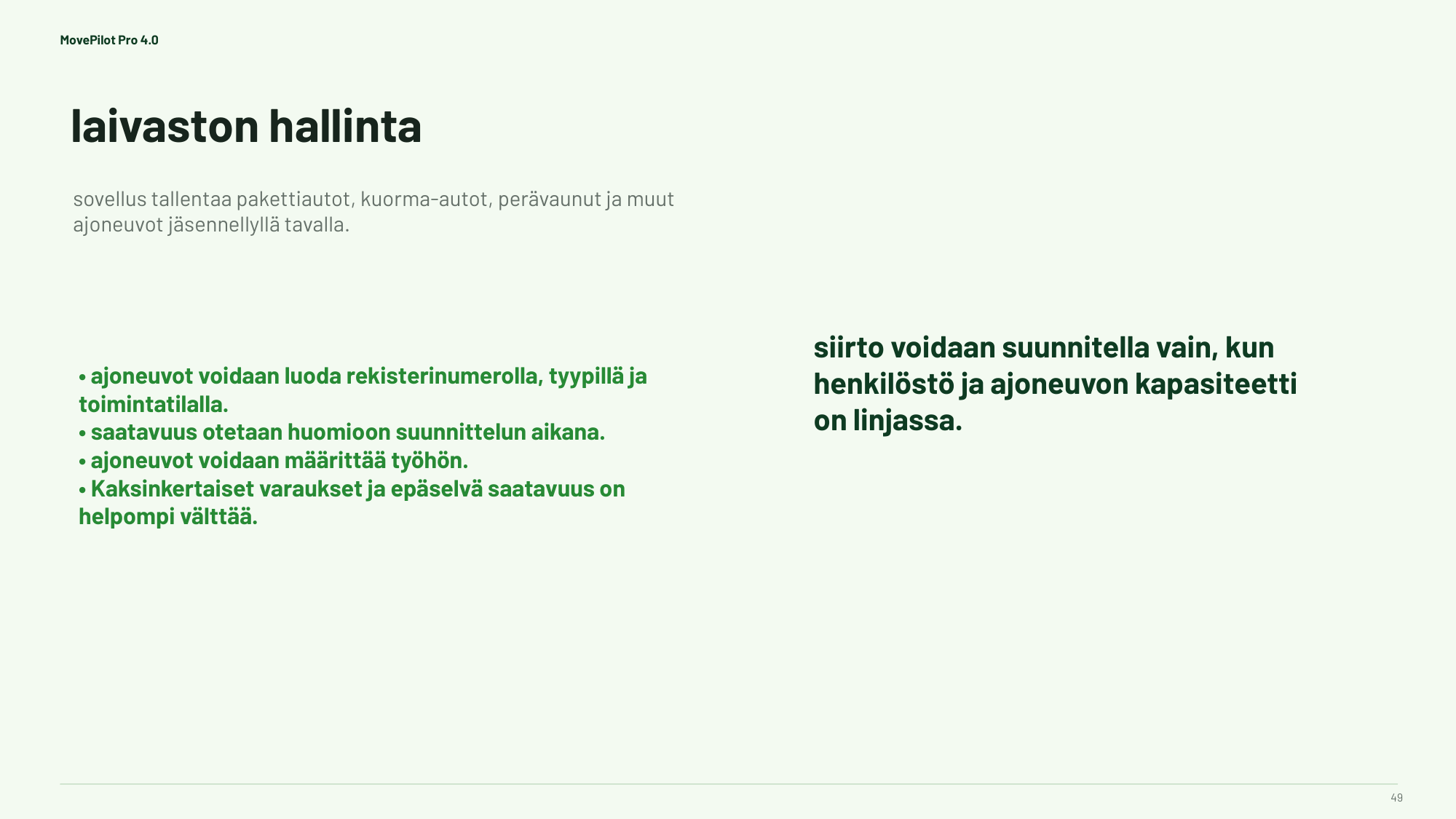

MovePilot Pro 4.0
laivaston hallinta
siirto voidaan suunnitella vain, kun henkilöstö ja ajoneuvon kapasiteetti on linjassa.
sovellus tallentaa pakettiautot, kuorma-autot, perävaunut ja muut ajoneuvot jäsennellyllä tavalla.
• ajoneuvot voidaan luoda rekisterinumerolla, tyypillä ja toimintatilalla.
• saatavuus otetaan huomioon suunnittelun aikana.
• ajoneuvot voidaan määrittää työhön.
• Kaksinkertaiset varaukset ja epäselvä saatavuus on helpompi välttää.

49